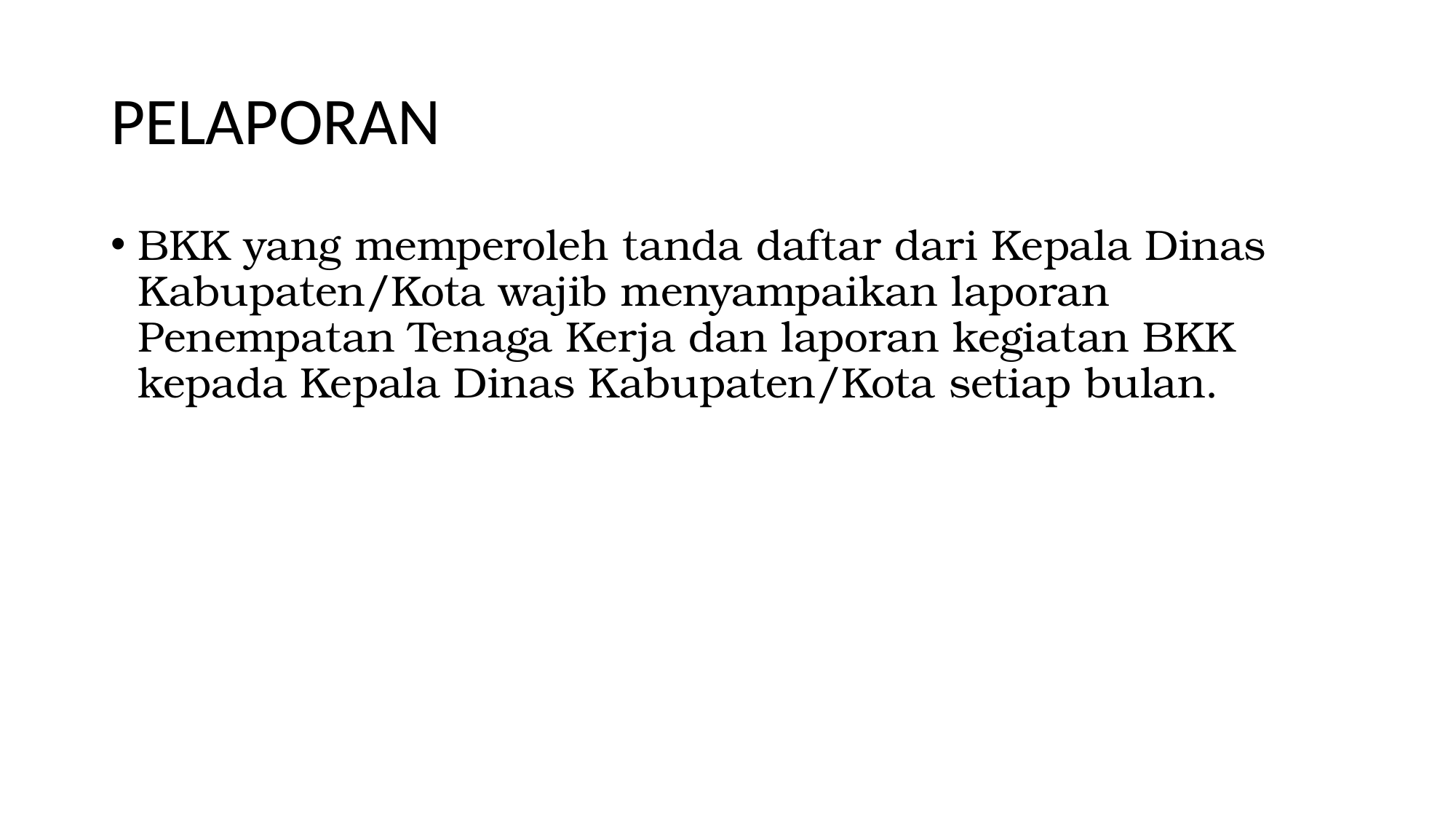

# PELAPORAN
BKK yang memperoleh tanda daftar dari Kepala Dinas Kabupaten/Kota wajib menyampaikan laporan Penempatan Tenaga Kerja dan laporan kegiatan BKK kepada Kepala Dinas Kabupaten/Kota setiap bulan.